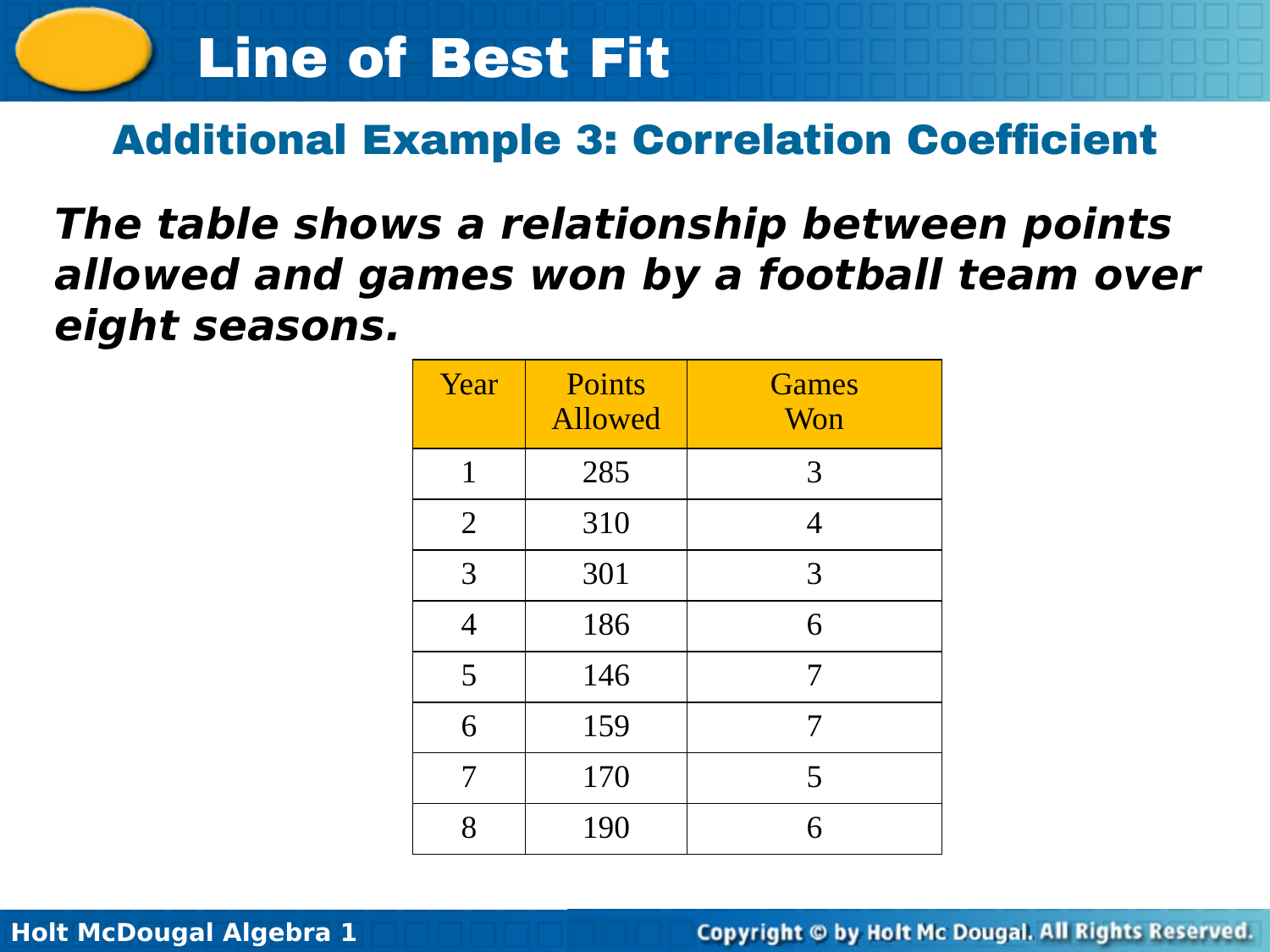

Additional Example 3: Correlation Coefficient
The table shows a relationship between points allowed and games won by a football team over eight seasons.

| Year | Points Allowed | Games Won |
| --- | --- | --- |
| 1 | 285 | 3 |
| 2 | 310 | 4 |
| 3 | 301 | 3 |
| 4 | 186 | 6 |
| 5 | 146 | 7 |
| 6 | 159 | 7 |
| 7 | 170 | 5 |
| 8 | 190 | 6 |